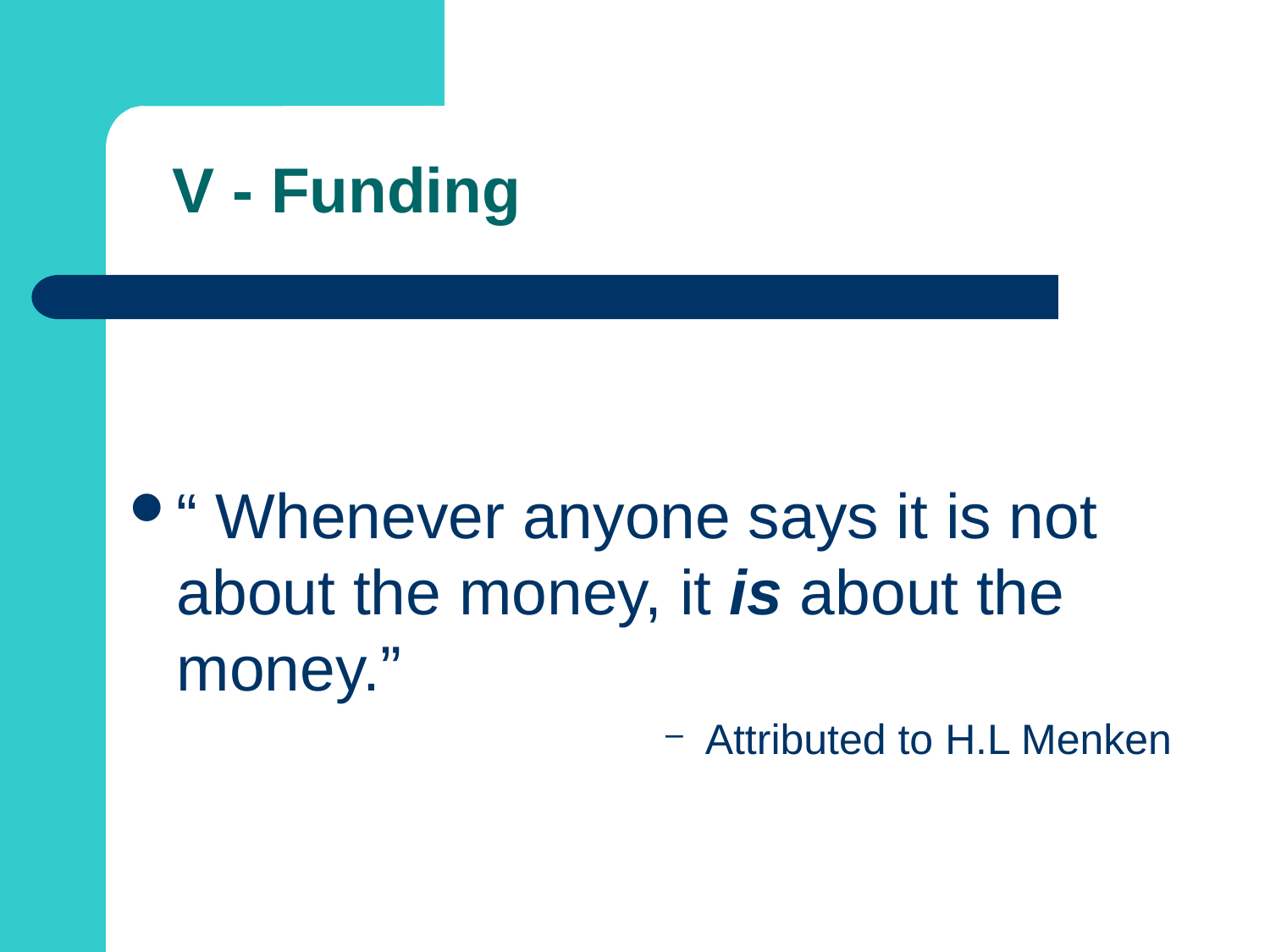

# V - Funding

“ Whenever anyone says it is not about the money, it is about the money.”
Attributed to H.L Menken